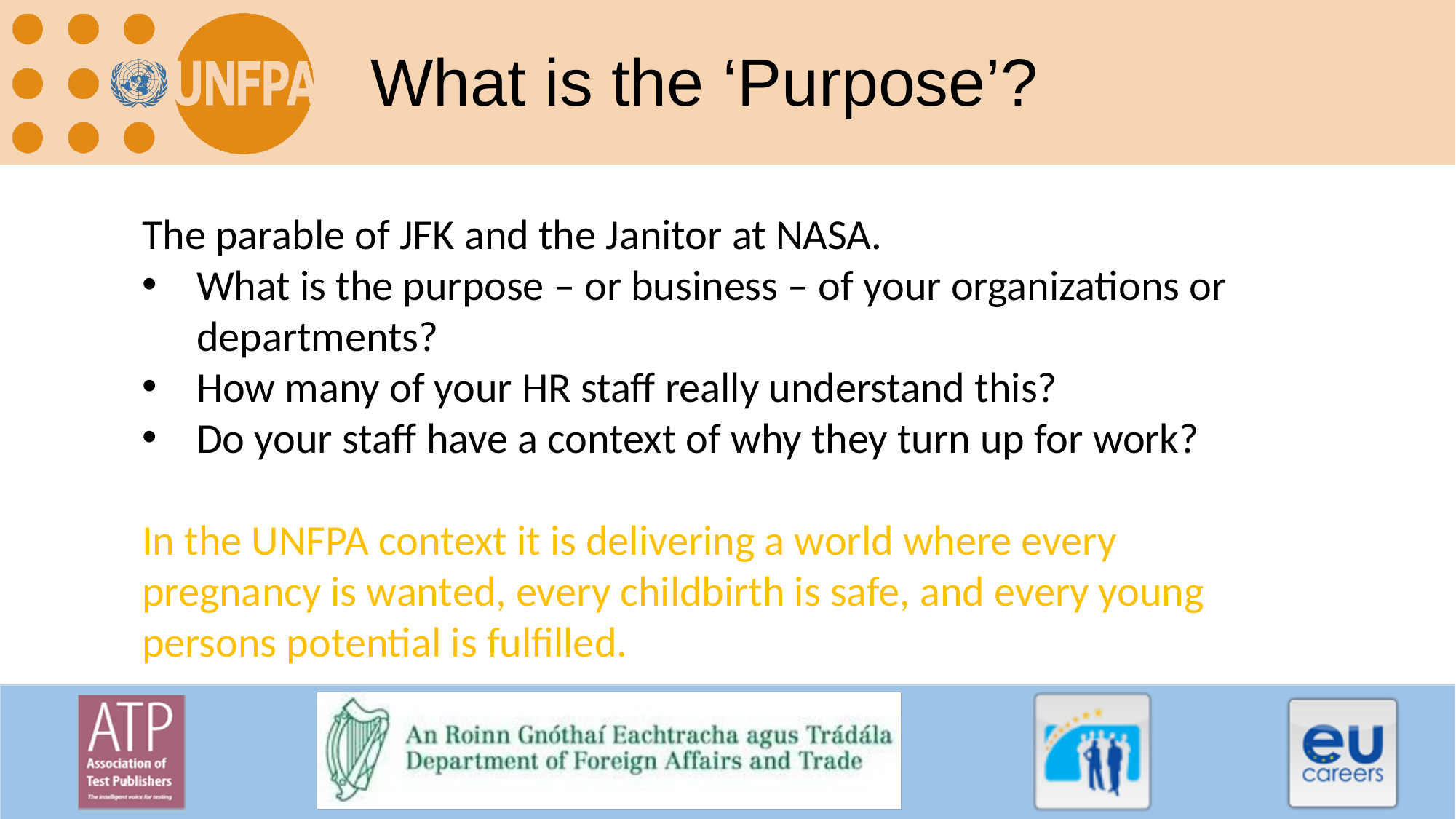

# What is the ‘Purpose’?
The parable of JFK and the Janitor at NASA.
What is the purpose – or business – of your organizations or departments?
How many of your HR staff really understand this?
Do your staff have a context of why they turn up for work?

In the UNFPA context it is delivering a world where every pregnancy is wanted, every childbirth is safe, and every young persons potential is fulfilled.